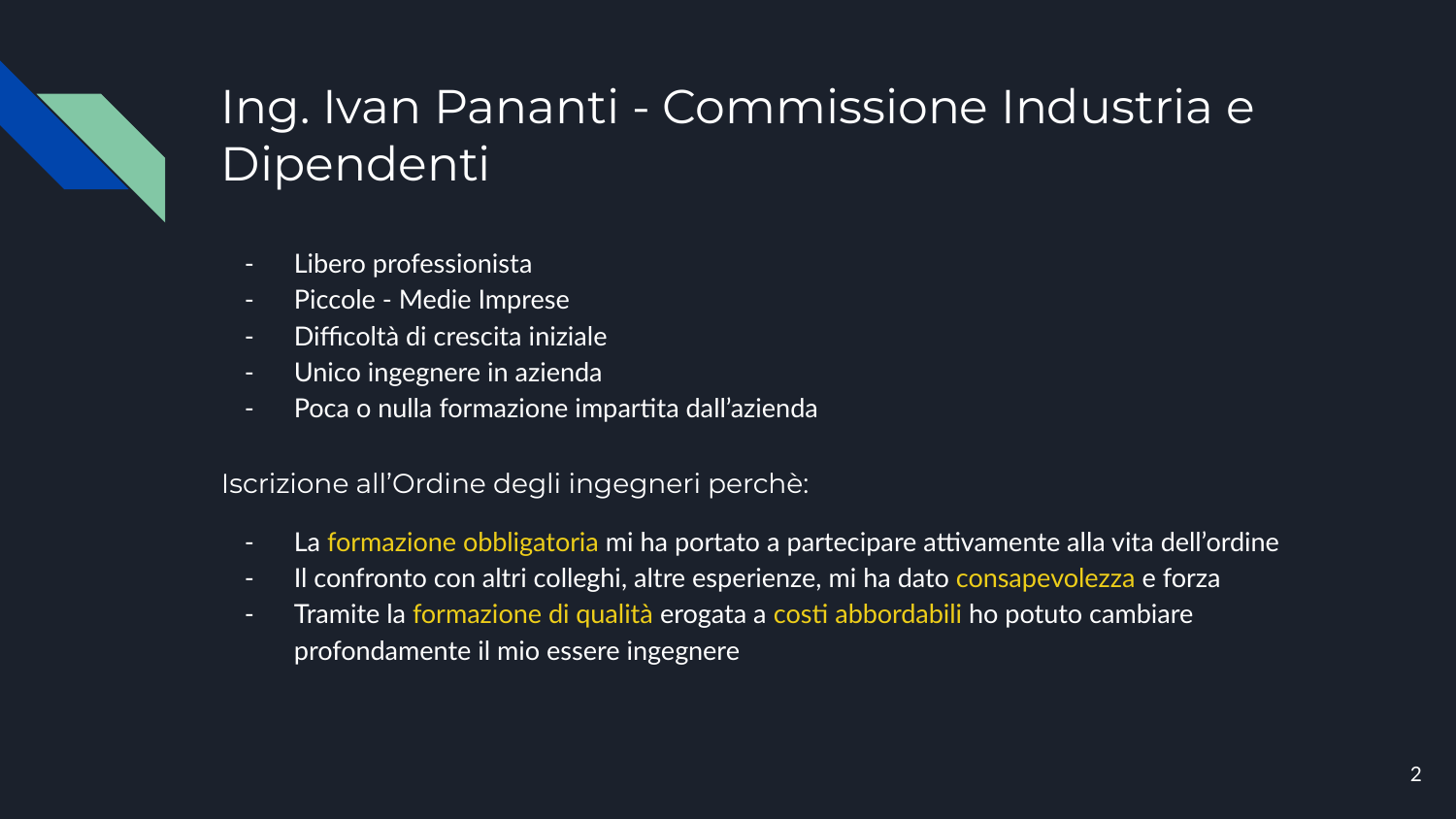

# Ing. Ivan Pananti - Commissione Industria e Dipendenti
Libero professionista
Piccole - Medie Imprese
Difficoltà di crescita iniziale
Unico ingegnere in azienda
Poca o nulla formazione impartita dall’azienda
Iscrizione all’Ordine degli ingegneri perchè:
La formazione obbligatoria mi ha portato a partecipare attivamente alla vita dell’ordine
Il confronto con altri colleghi, altre esperienze, mi ha dato consapevolezza e forza
Tramite la formazione di qualità erogata a costi abbordabili ho potuto cambiare profondamente il mio essere ingegnere
2